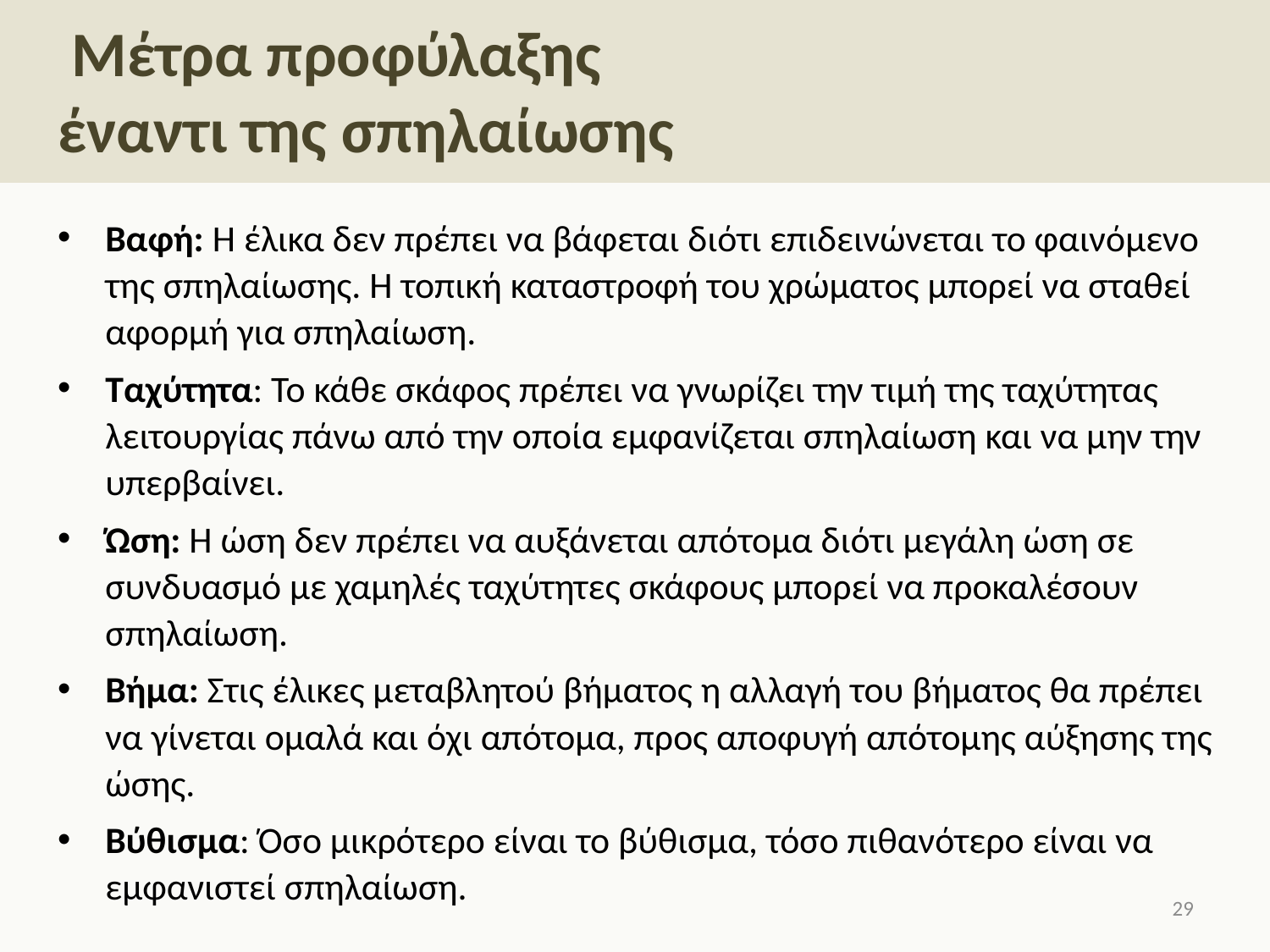

# Μέτρα προφύλαξης έναντι της σπηλαίωσης
Βαφή: Η έλικα δεν πρέπει να βάφεται διότι επιδεινώνεται το φαινόμενο της σπηλαίωσης. Η τοπική καταστροφή του χρώματος μπορεί να σταθεί αφορμή για σπηλαίωση.
Ταχύτητα: Το κάθε σκάφος πρέπει να γνωρίζει την τιμή της ταχύτητας λειτουργίας πάνω από την οποία εμφανίζεται σπηλαίωση και να μην την υπερβαίνει.
Ώση: Η ώση δεν πρέπει να αυξάνεται απότομα διότι μεγάλη ώση σε συνδυασμό με χαμηλές ταχύτητες σκάφους μπορεί να προκαλέσουν σπηλαίωση.
Βήμα: Στις έλικες μεταβλητού βήματος η αλλαγή του βήματος θα πρέπει να γίνεται ομαλά και όχι απότομα, προς αποφυγή απότομης αύξησης της ώσης.
Βύθισμα: Όσο μικρότερο είναι το βύθισμα, τόσο πιθανότερο είναι να εμφανιστεί σπηλαίωση.
29